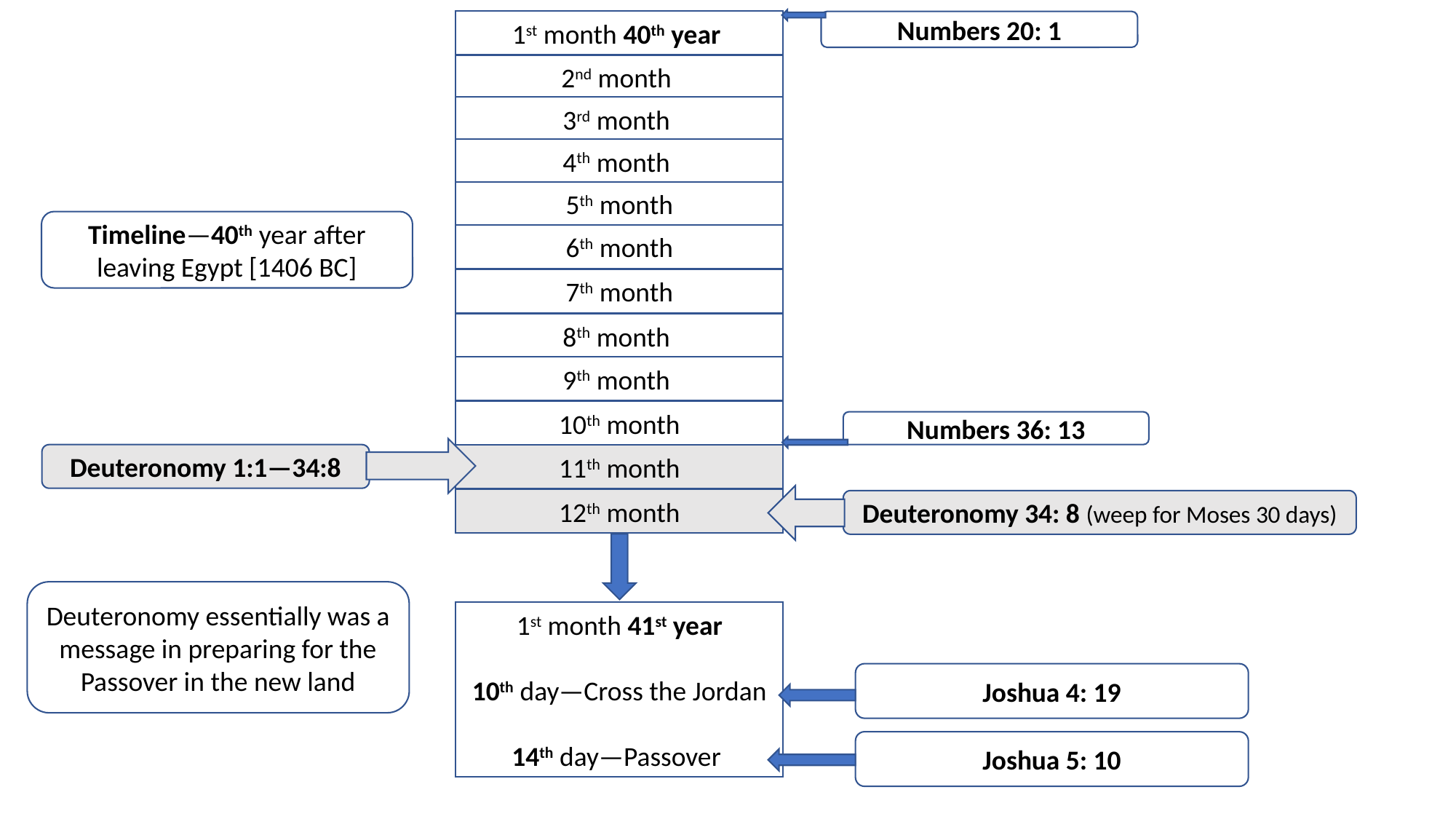

1st month 40th year
Numbers 20: 1
2nd month
3rd month
4th month
5th month
Timeline—40th year after leaving Egypt [1406 BC]
6th month
7th month
8th month
9th month
10th month
Numbers 36: 13

Deuteronomy 1:1—34:8
11th month

12th month
Deuteronomy 34: 8 (weep for Moses 30 days)

Deuteronomy essentially was a message in preparing for the Passover in the new land
1st month 41st year

10th day—Cross the Jordan

14th day—Passover
Joshua 4: 19

Joshua 5: 10